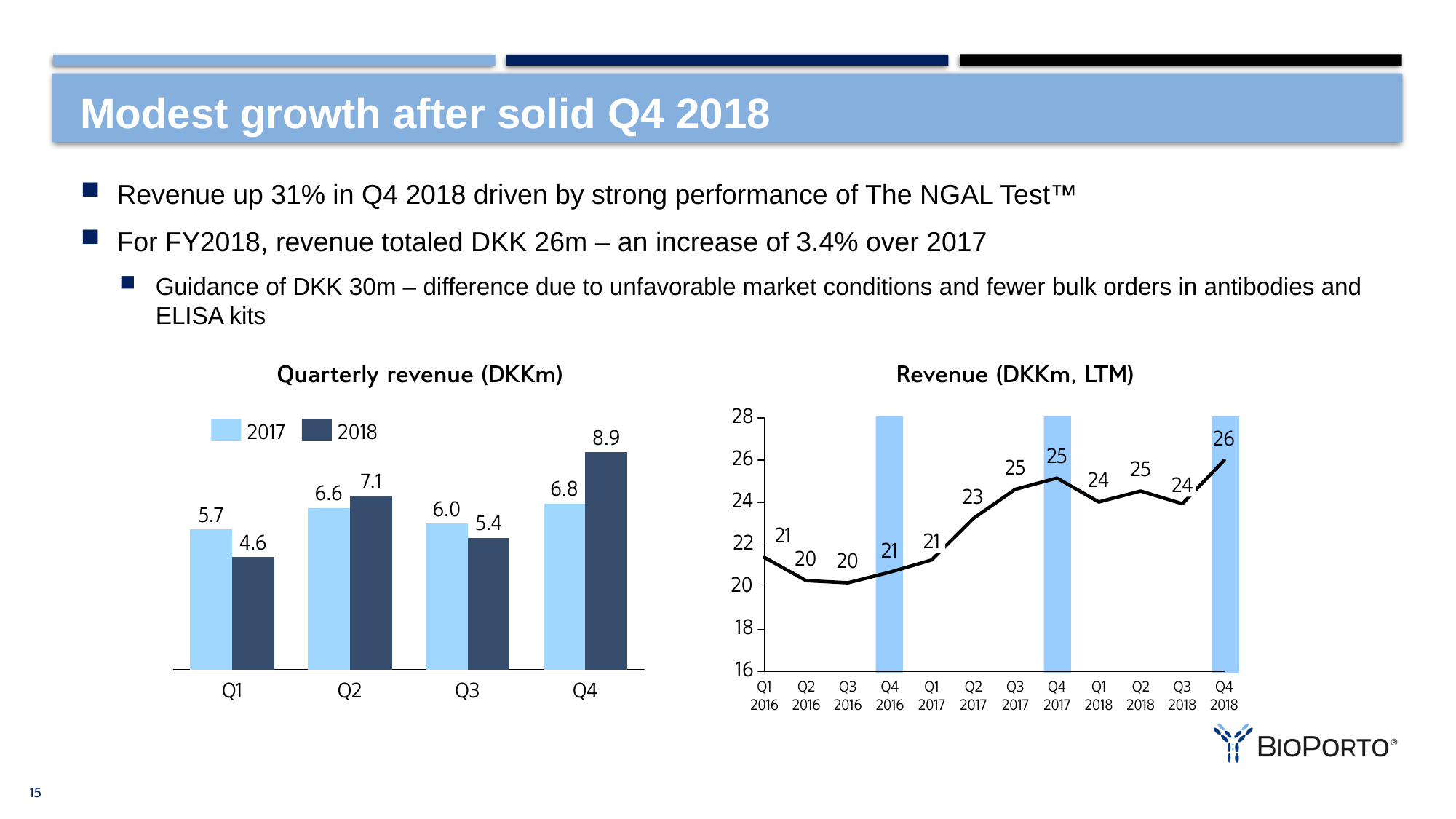

# Modest growth after solid Q4 2018
Revenue up 31% in Q4 2018 driven by strong performance of The NGAL Test™
For FY2018, revenue totaled DKK 26m – an increase of 3.4% over 2017
Guidance of DKK 30m – difference due to unfavorable market conditions and fewer bulk orders in antibodies and ELISA kits

Quarterly revenue (DKKm)
Revenue (DKKm, LTM)

### Chart

| Category |  |
|---|---|

2017
2018

8.9

### Chart

| Category |  |  |
|---|---|---|
7.1
24
6.8
6.6
6.0
5.7
5.4
21
4.6
Q1
Q2
Q3
Q4
Q1 2016
Q2 2016
Q3 2016
Q4 2016
Q1 2017
Q2 2017
Q3 2017
Q4 2017
Q1 2018
Q2 2018
Q3 2018
Q4 2018